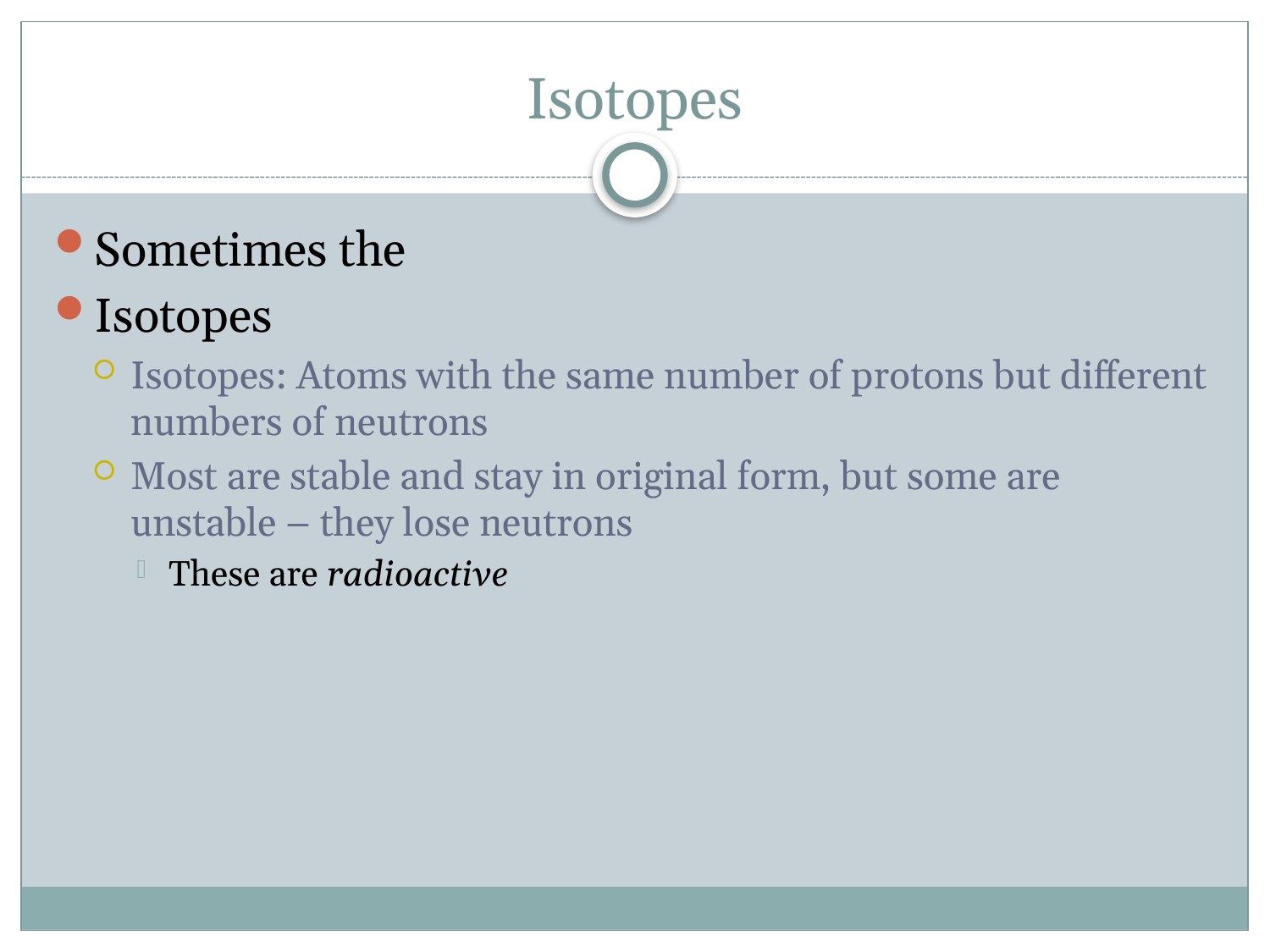

# Isotopes
Sometimes the
Isotopes
Isotopes: Atoms with the same number of protons but different numbers of neutrons
Most are stable and stay in original form, but some are unstable – they lose neutrons
These are radioactive